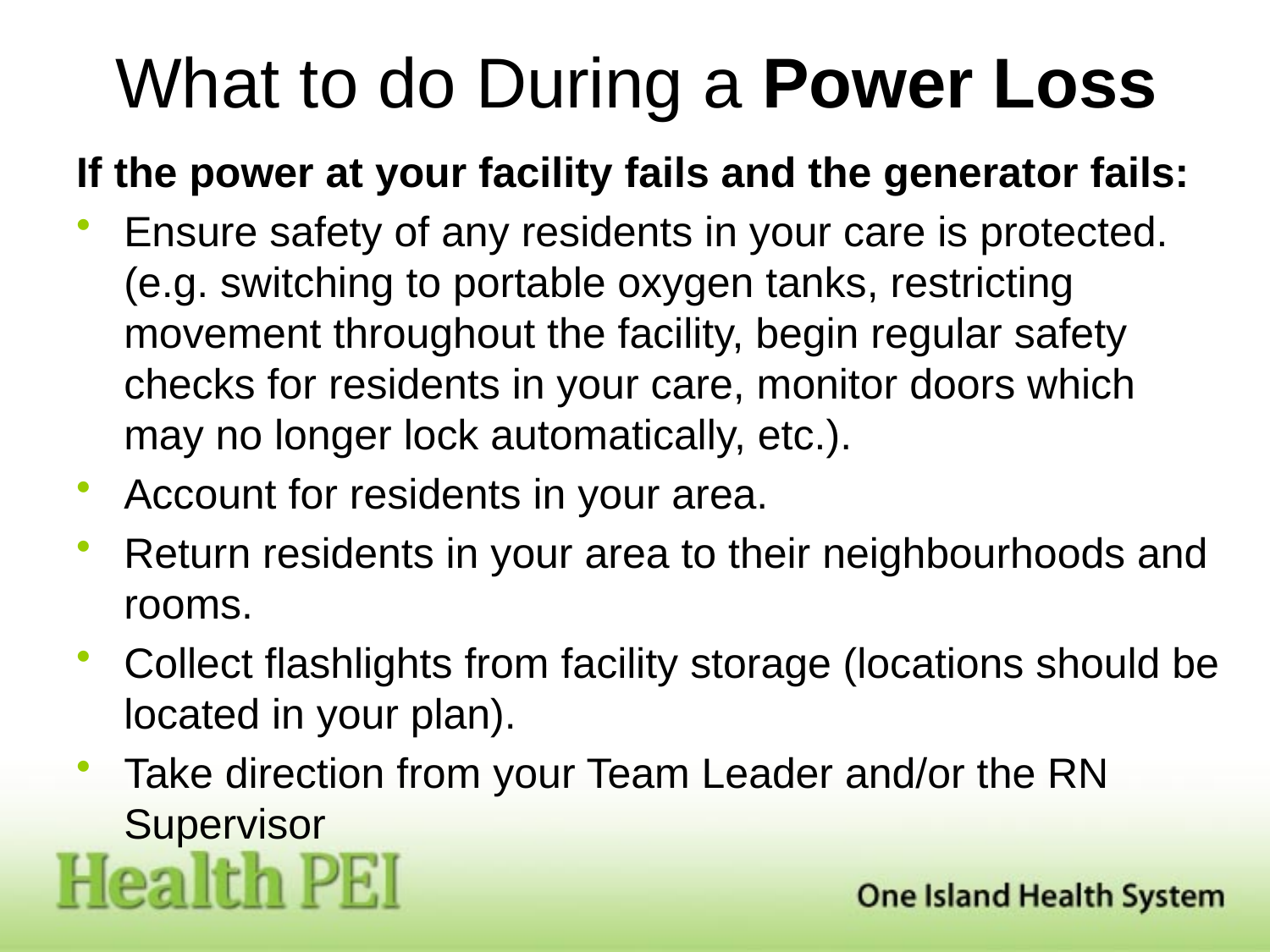

# What to do During a Power Loss
If the power at your facility fails and the generator fails:
Ensure safety of any residents in your care is protected. (e.g. switching to portable oxygen tanks, restricting movement throughout the facility, begin regular safety checks for residents in your care, monitor doors which may no longer lock automatically, etc.).
Account for residents in your area.
Return residents in your area to their neighbourhoods and rooms.
Collect flashlights from facility storage (locations should be located in your plan).
Take direction from your Team Leader and/or the RN Supervisor